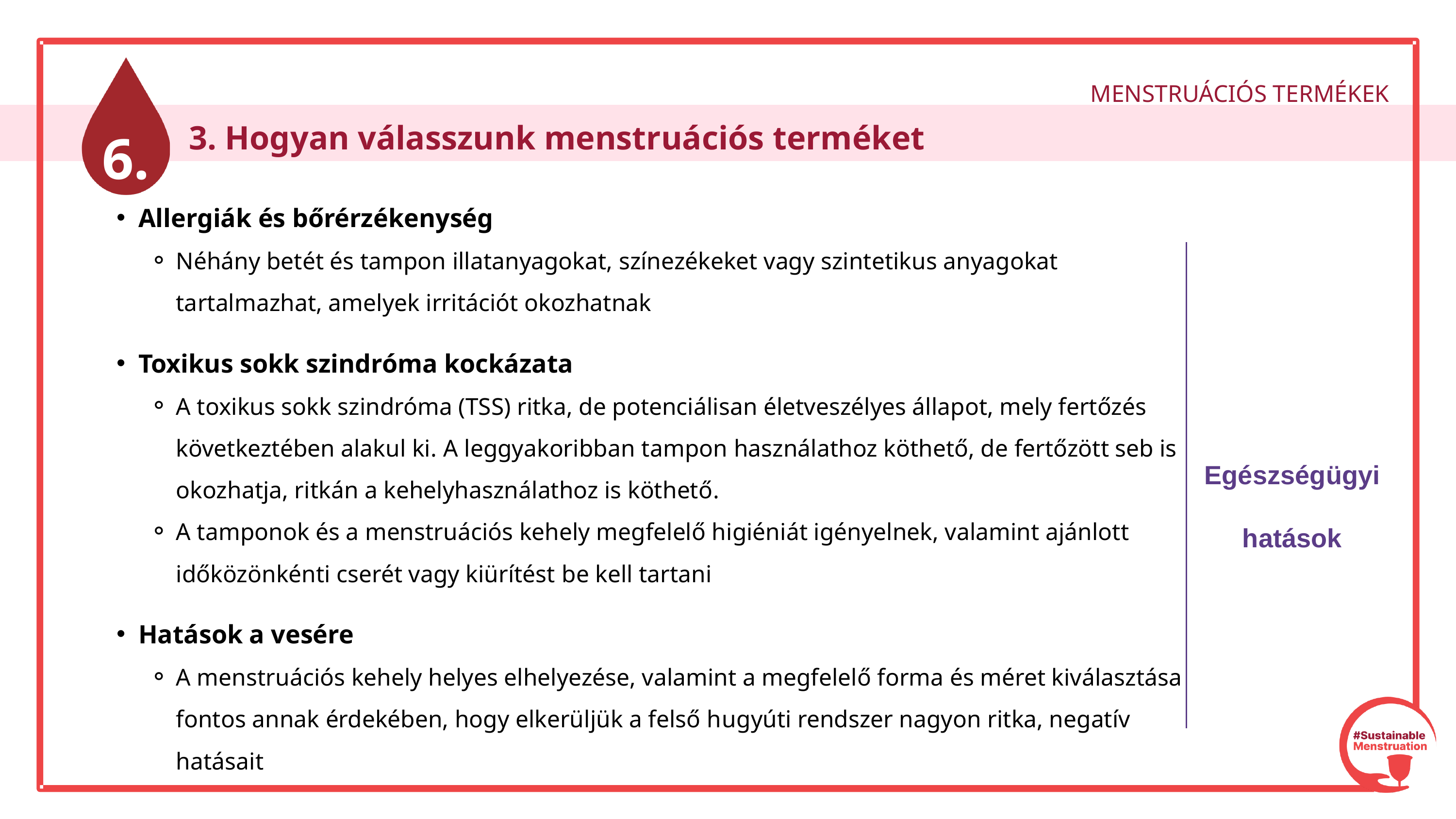

MENSTRUÁCIÓS TERMÉKEK

6.

                          3. Hogyan válasszunk menstruációs terméket
Allergiák és bőrérzékenység
Néhány betét és tampon illatanyagokat, színezékeket vagy szintetikus anyagokat tartalmazhat, amelyek irritációt okozhatnak

Toxikus sokk szindróma kockázata
A toxikus sokk szindróma (TSS) ritka, de potenciálisan életveszélyes állapot, mely fertőzés következtében alakul ki. A leggyakoribban tampon használathoz köthető, de fertőzött seb is okozhatja, ritkán a kehelyhasználathoz is köthető.
A tamponok és a menstruációs kehely megfelelő higiéniát igényelnek, valamint ajánlott időközönkénti cserét vagy kiürítést be kell tartani

Hatások a vesére
A menstruációs kehely helyes elhelyezése, valamint a megfelelő forma és méret kiválasztása fontos annak érdekében, hogy elkerüljük a felső hugyúti rendszer nagyon ritka, negatív hatásait
Egészségügyi hatások